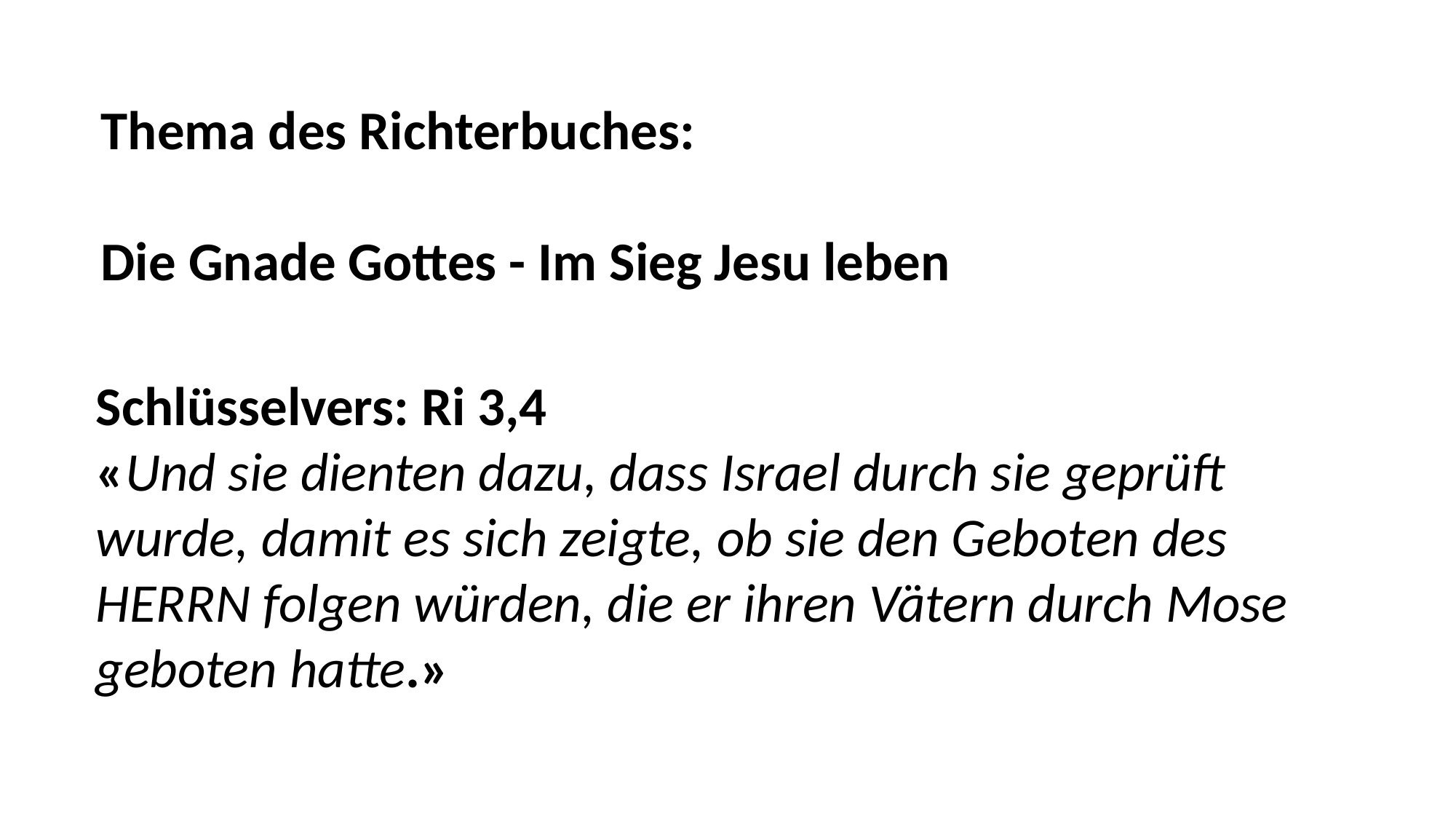

Thema des Richterbuches:

Die Gnade Gottes - Im Sieg Jesu leben
Schlüsselvers: Ri 3,4
«Und sie dienten dazu, dass Israel durch sie geprüft wurde, damit es sich zeigte, ob sie den Geboten des HERRN folgen würden, die er ihren Vätern durch Mose geboten hatte.»